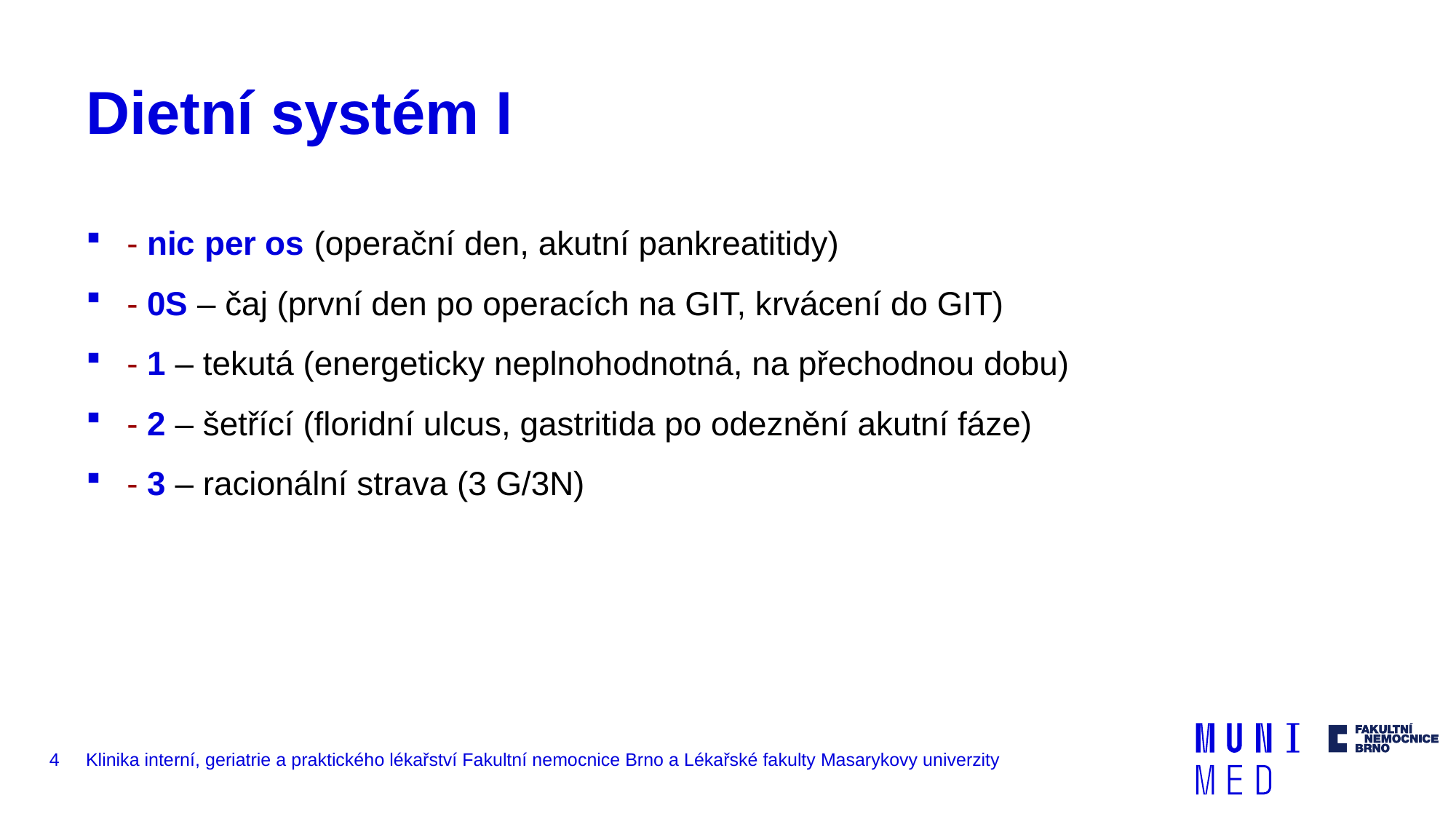

# Dietní systém I
- nic per os (operační den, akutní pankreatitidy)
- 0S – čaj (první den po operacích na GIT, krvácení do GIT)
- 1 – tekutá (energeticky neplnohodnotná, na přechodnou dobu)
- 2 – šetřící (floridní ulcus, gastritida po odeznění akutní fáze)
- 3 – racionální strava (3 G/3N)
4
Klinika interní, geriatrie a praktického lékařství Fakultní nemocnice Brno a Lékařské fakulty Masarykovy univerzity